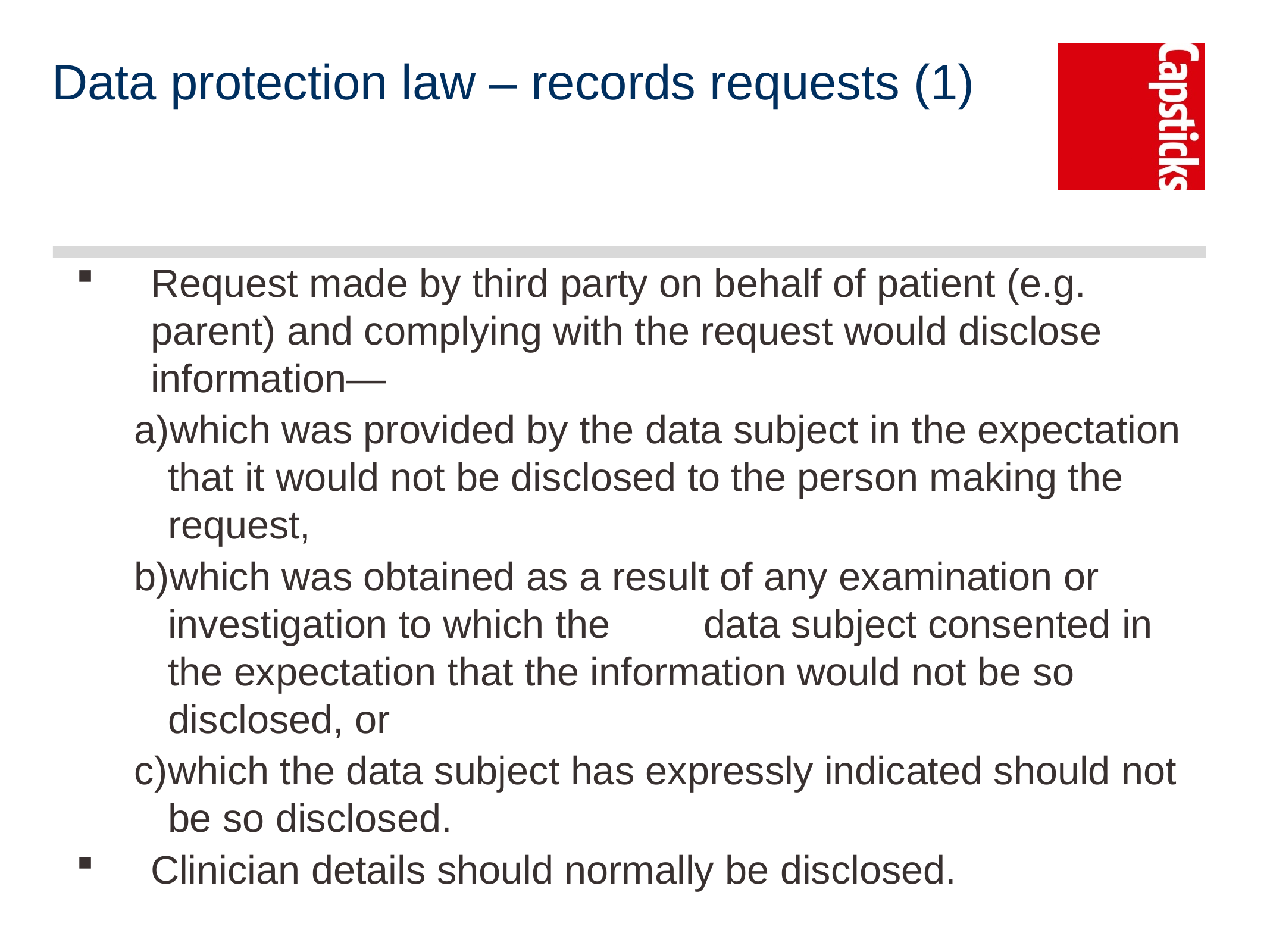

# Data protection law – records requests (1)
Request made by third party on behalf of patient (e.g. parent) and complying with the request would disclose information—
which was provided by the data subject in the expectation that it would not be disclosed to the person making the request,
which was obtained as a result of any examination or investigation to which the 	data subject consented in the expectation that the information would not be so 	disclosed, or
which the data subject has expressly indicated should not be so disclosed.
Clinician details should normally be disclosed.